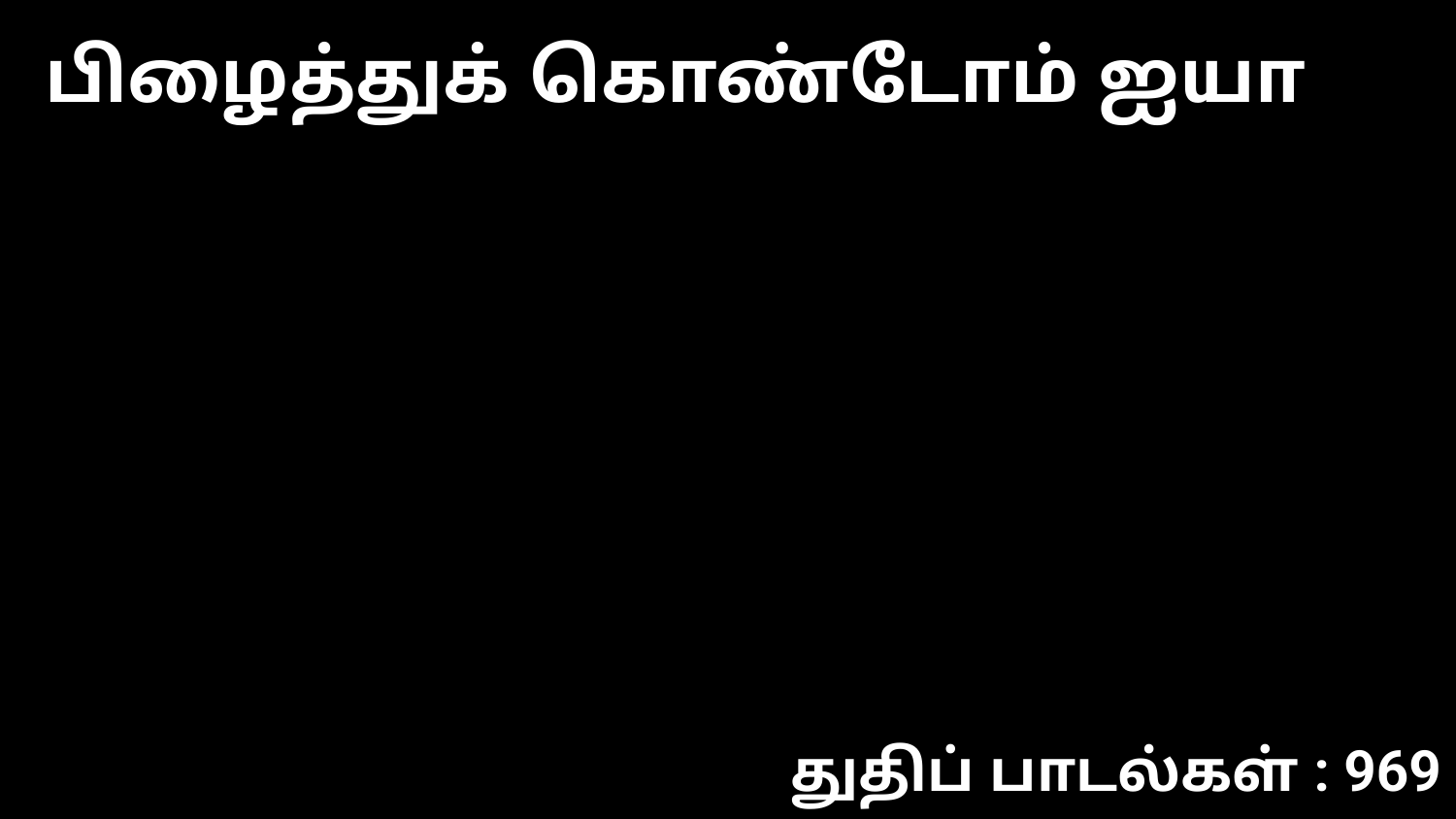

பிழைத்துக் கொண்டோம் ஐயா
துதிப் பாடல்கள் : 969